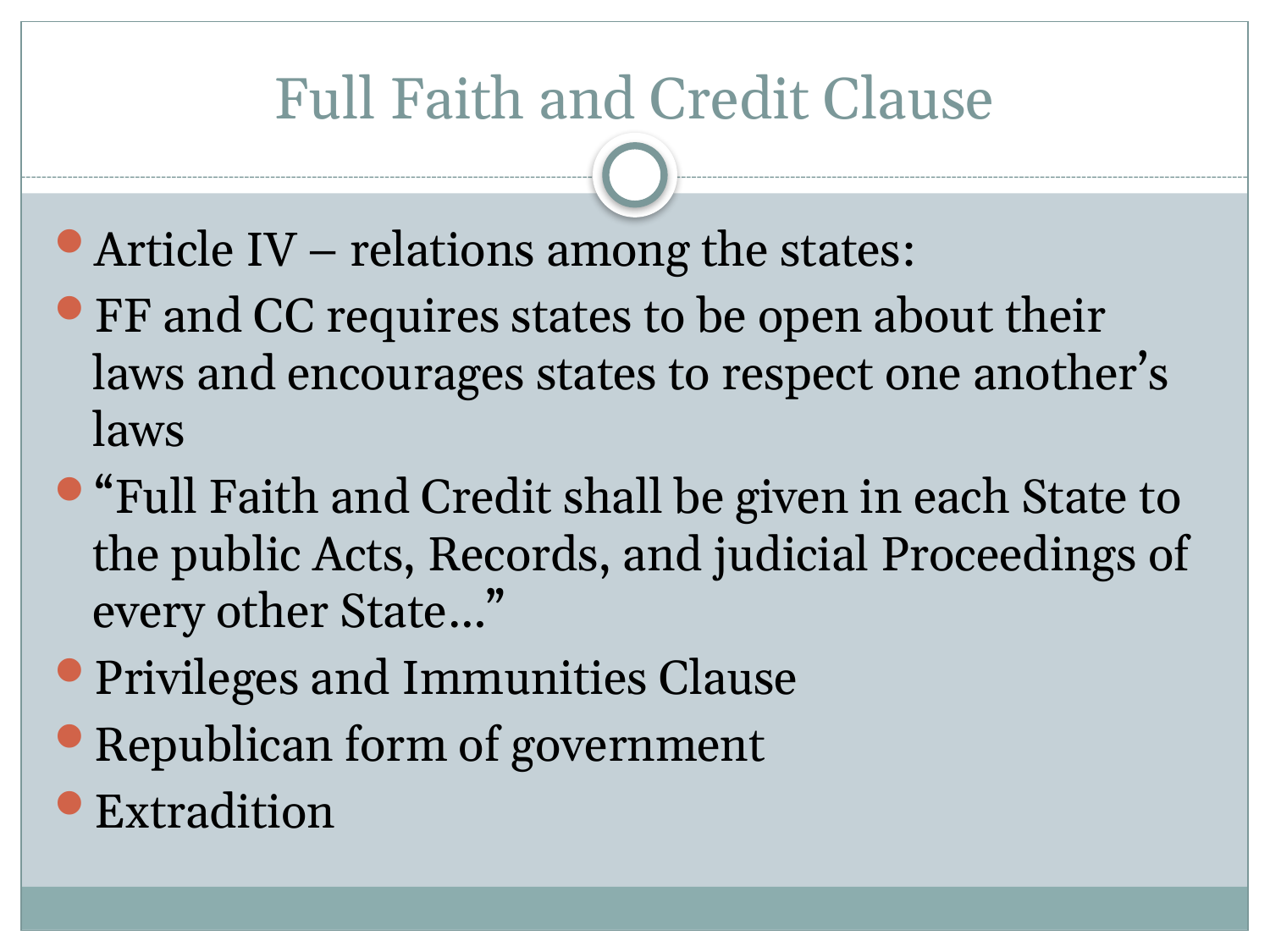

# Full Faith and Credit Clause
Article IV – relations among the states:
FF and CC requires states to be open about their laws and encourages states to respect one another’s laws
“Full Faith and Credit shall be given in each State to the public Acts, Records, and judicial Proceedings of every other State…”
Privileges and Immunities Clause
Republican form of government
Extradition